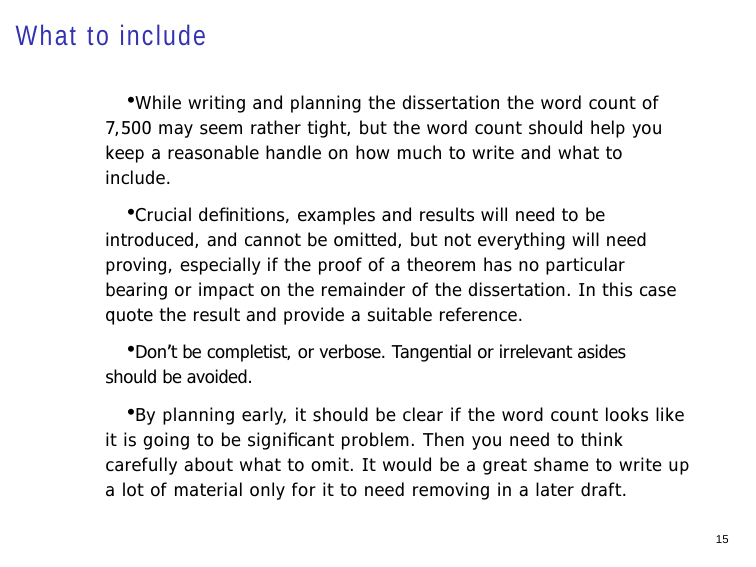

What to include
While writing and planning the dissertation the word count of 7,500 may seem rather tight, but the word count should help you keep a reasonable handle on how much to write and what to include.
Crucial definitions, examples and results will need to be introduced, and cannot be omitted, but not everything will need proving, especially if the proof of a theorem has no particular bearing or impact on the remainder of the dissertation. In this case quote the result and provide a suitable reference.
Don’t be completist, or verbose. Tangential or irrelevant asides should be avoided.
By planning early, it should be clear if the word count looks like it is going to be significant problem. Then you need to think carefully about what to omit. It would be a great shame to write up a lot of material only for it to need removing in a later draft.
15